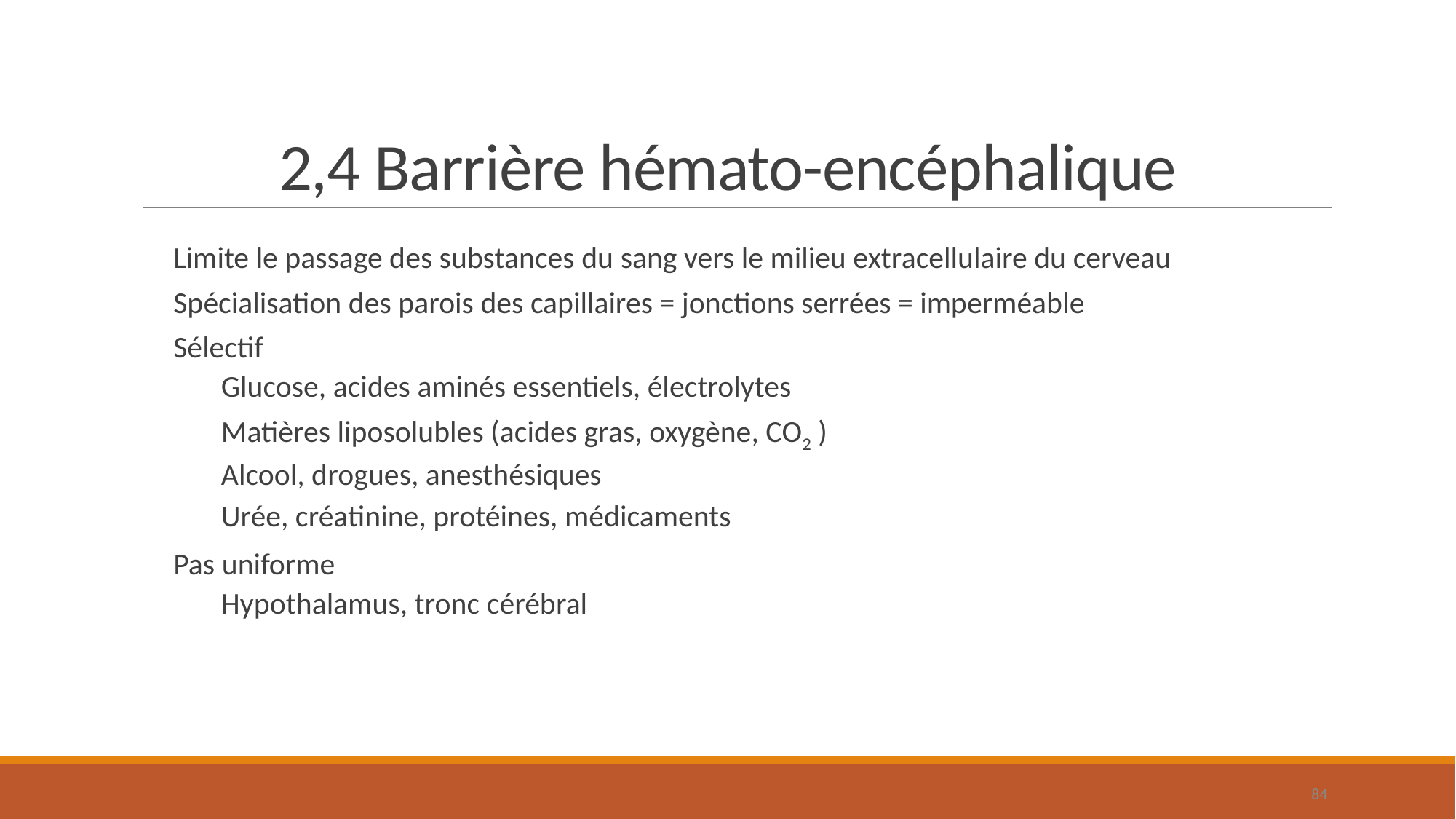

# 2,4 Barrière hémato-encéphalique
Limite le passage des substances du sang vers le milieu extracellulaire du cerveau
Spécialisation des parois des capillaires = jonctions serrées = imperméable
Sélectif
Glucose, acides aminés essentiels, électrolytes
Matières liposolubles (acides gras, oxygène, CO2 )
Alcool, drogues, anesthésiques
Urée, créatinine, protéines, médicaments
Pas uniforme
Hypothalamus, tronc cérébral

84